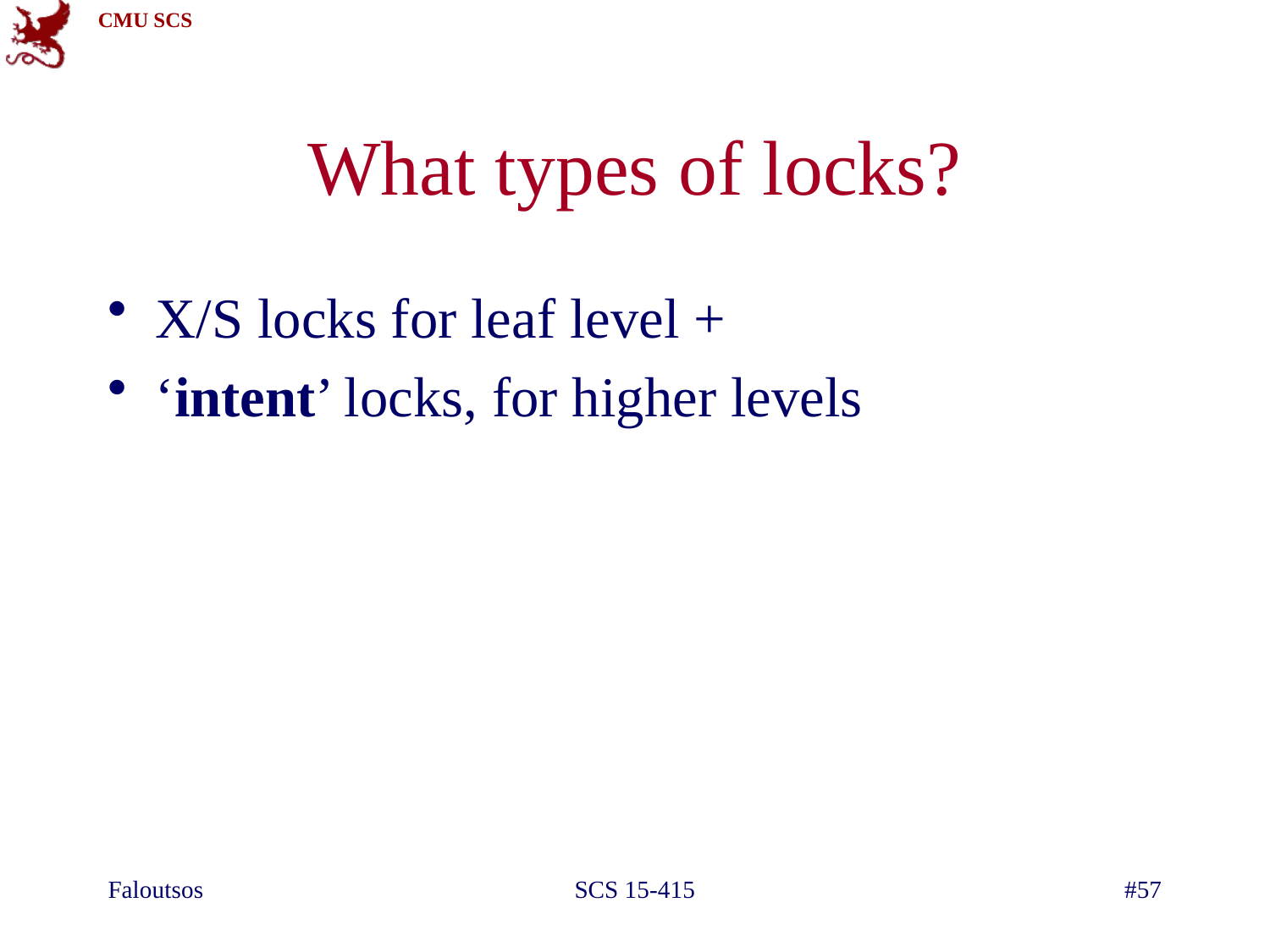

# What types of locks?
X/S locks for leaf level +
‘intent’ locks, for higher levels
Faloutsos
SCS 15-415
#57